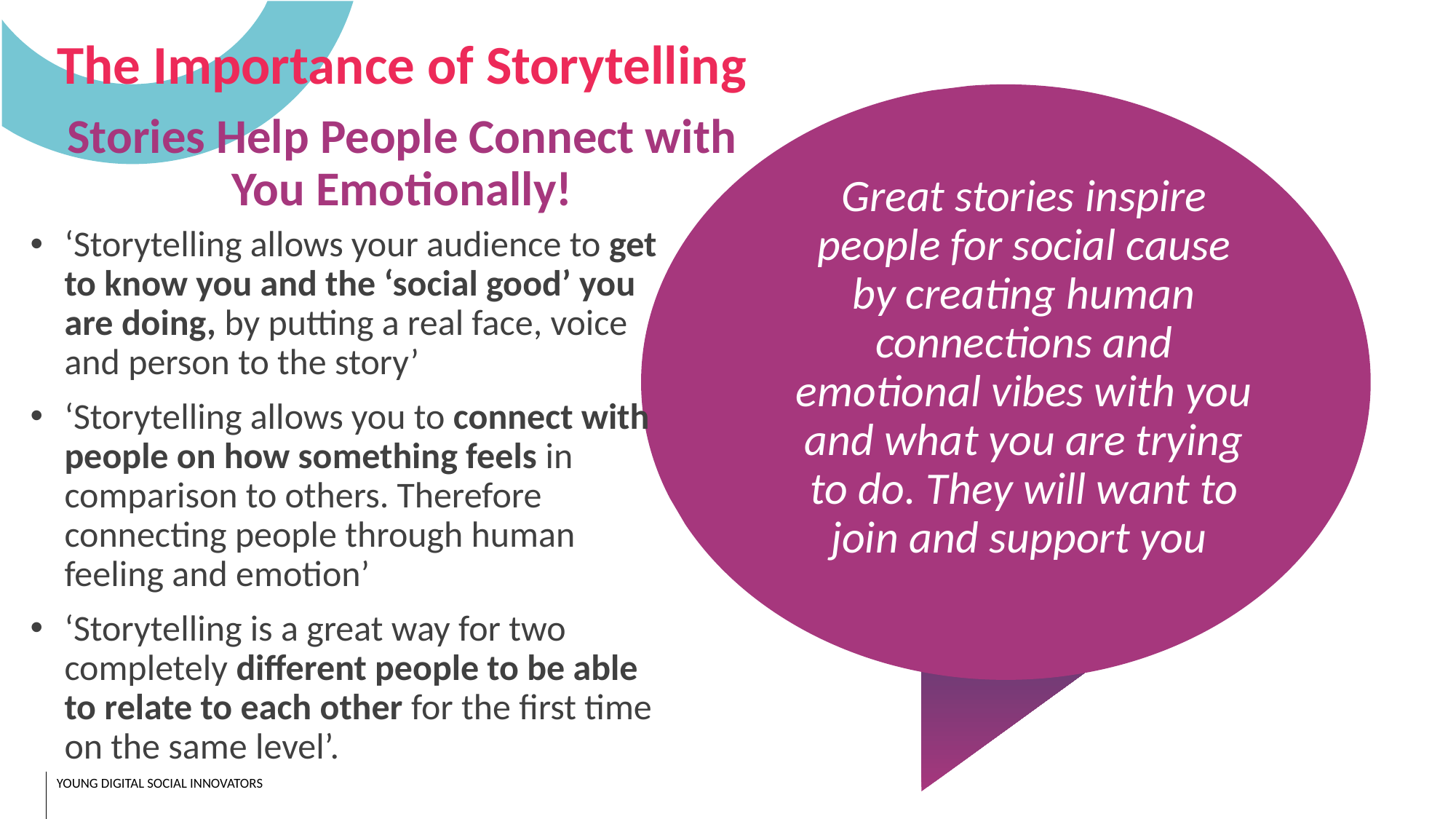

The Importance of Storytelling
Stories Help People Connect with You Emotionally!
Great stories inspire people for social cause by creating human connections and emotional vibes with you and what you are trying to do. They will want to join and support you

‘Storytelling allows your audience to get to know you and the ‘social good’ you are doing, by putting a real face, voice and person to the story’
‘Storytelling allows you to connect with people on how something feels in comparison to others. Therefore connecting people through human feeling and emotion’
‘Storytelling is a great way for two completely different people to be able to relate to each other for the first time on the same level’.